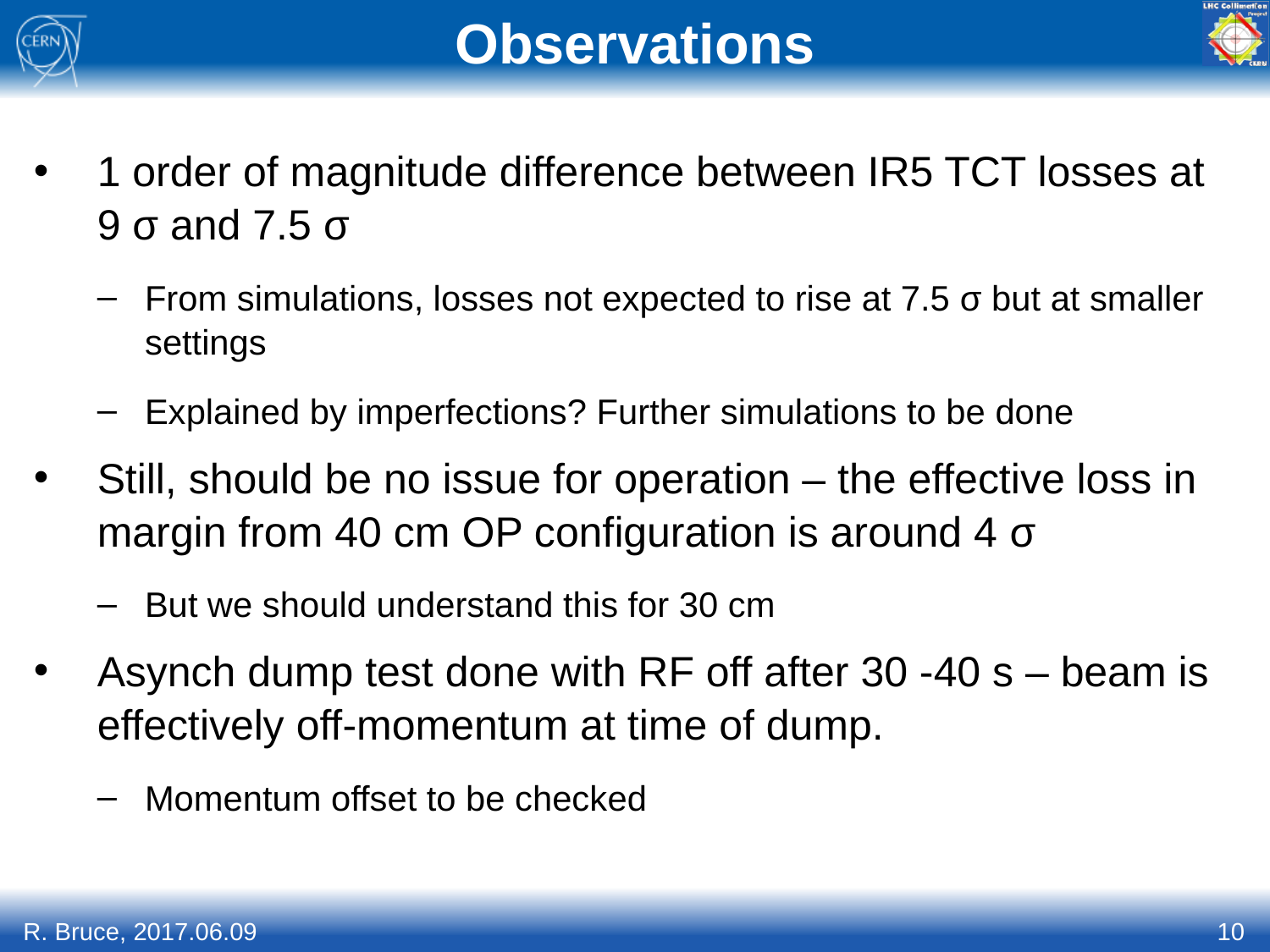

# Observations
1 order of magnitude difference between IR5 TCT losses at 9 σ and 7.5 σ
From simulations, losses not expected to rise at 7.5 σ but at smaller settings
Explained by imperfections? Further simulations to be done
Still, should be no issue for operation – the effective loss in margin from 40 cm OP configuration is around 4 σ
But we should understand this for 30 cm
Asynch dump test done with RF off after 30 -40 s – beam is effectively off-momentum at time of dump.
Momentum offset to be checked

R. Bruce, 2017.06.09
10